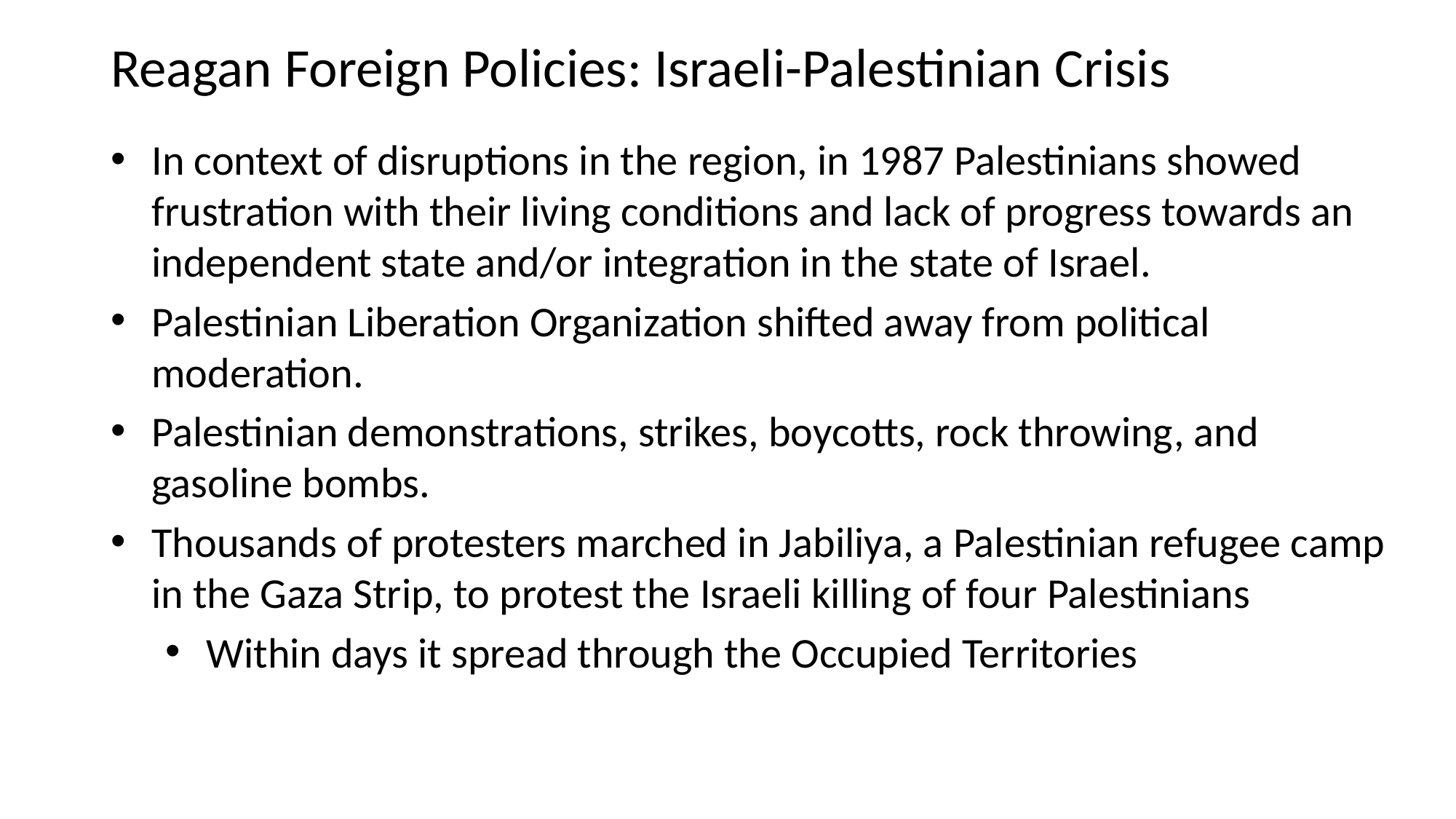

Reagan Foreign Policies: Israeli-Palestinian Crisis
In context of disruptions in the region, in 1987 Palestinians showed frustration with their living conditions and lack of progress towards an independent state and/or integration in the state of Israel.
Palestinian Liberation Organization shifted away from political moderation.
Palestinian demonstrations, strikes, boycotts, rock throwing, and gasoline bombs.
Thousands of protesters marched in Jabiliya, a Palestinian refugee camp in the Gaza Strip, to protest the Israeli killing of four Palestinians
Within days it spread through the Occupied Territories